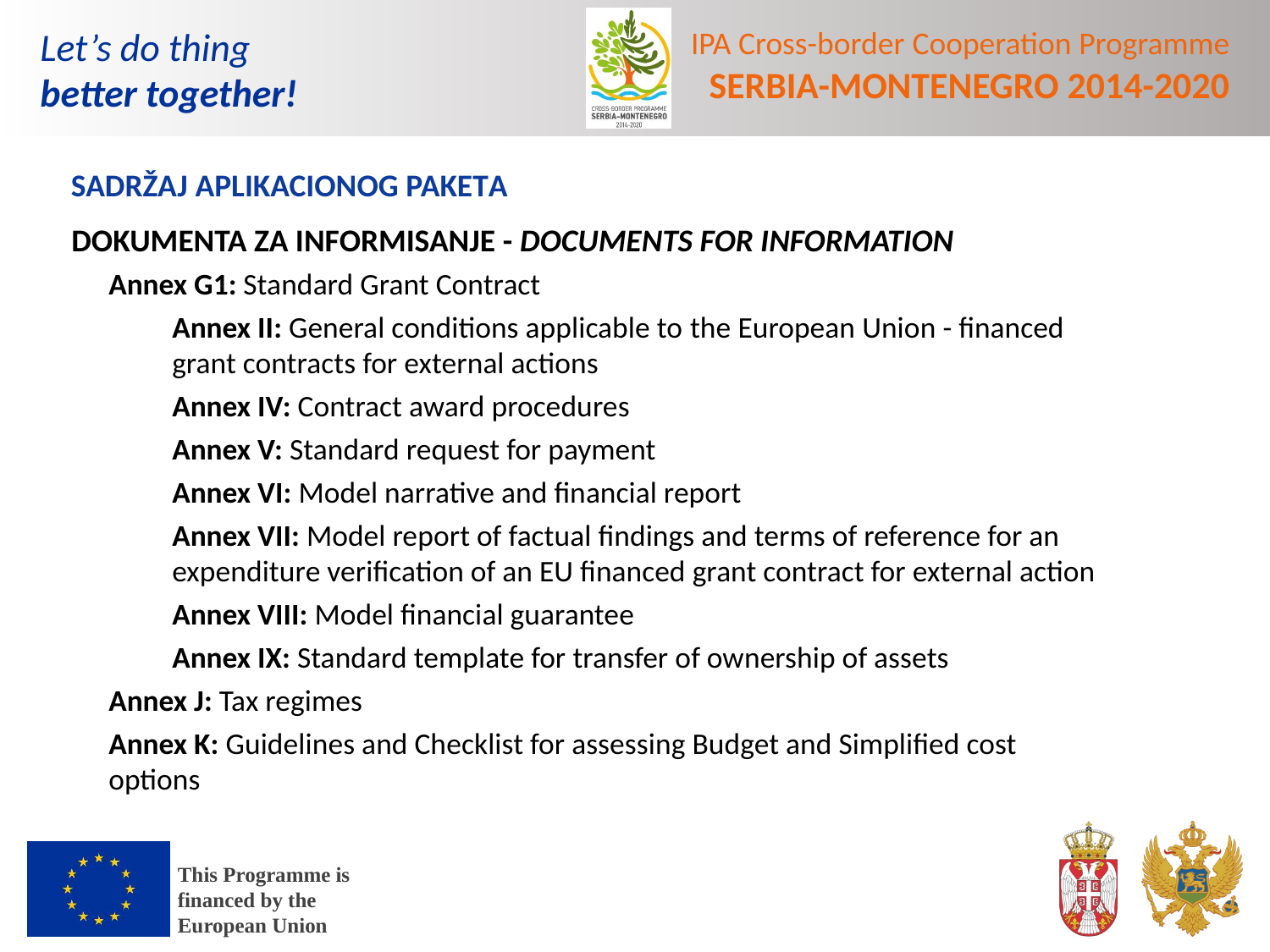

SADRŽAJ APLIKACIONOG PAKETA
DOKUMENTA ZA INFORMISANJE - DOCUMENTS FOR INFORMATION
Annex G1: Standard Grant Contract
Annex II: General conditions applicable to the European Union - financed grant contracts for external actions
Annex IV: Contract award procedures
Annex V: Standard request for payment
Annex VI: Model narrative and financial report
Annex VII: Model report of factual findings and terms of reference for an expenditure verification of an EU financed grant contract for external action
Annex VIII: Model financial guarantee
Annex IX: Standard template for transfer of ownership of assets
Annex J: Tax regimes
Annex K: Guidelines and Checklist for assessing Budget and Simplified cost options